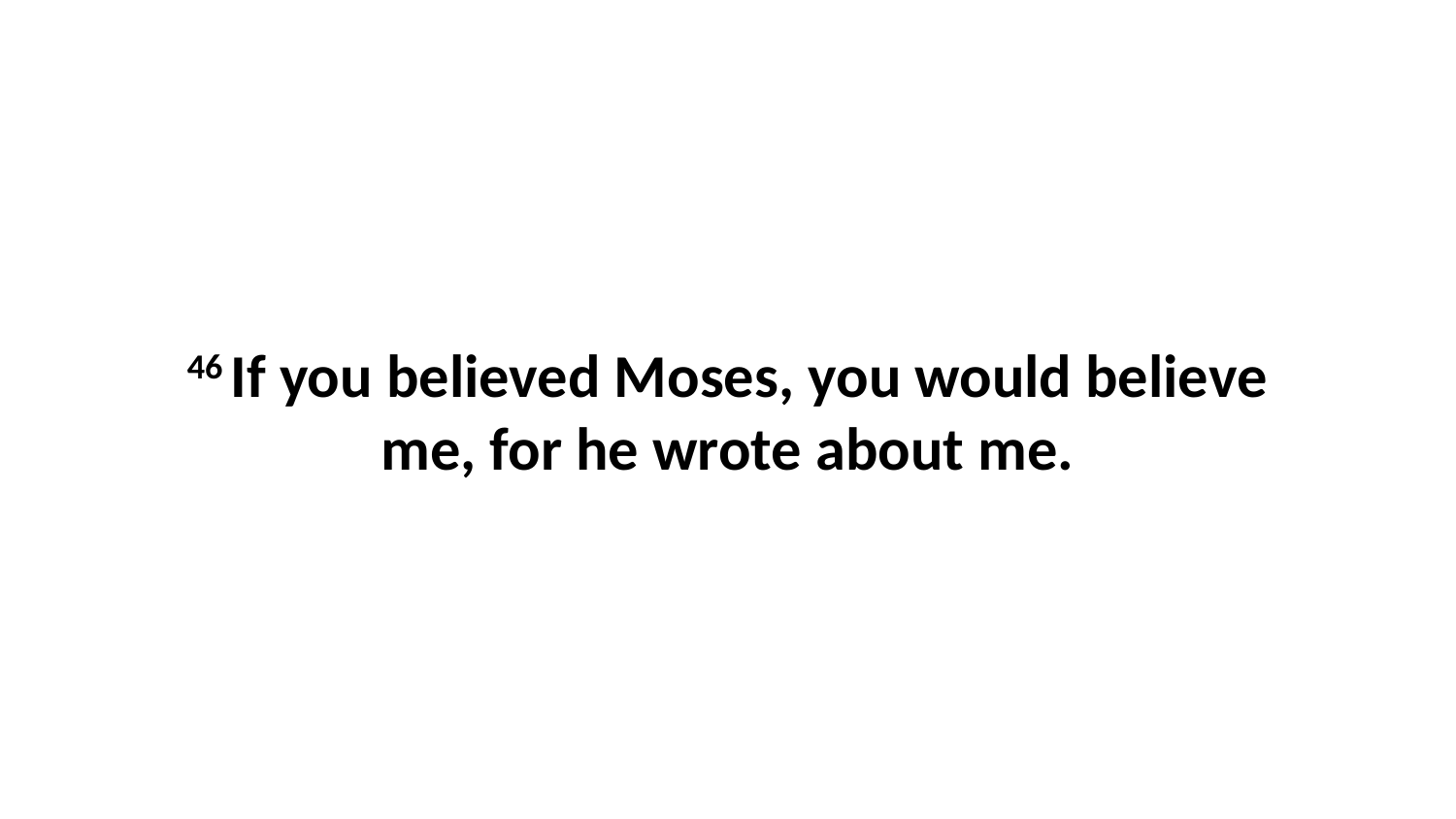

46 If you believed Moses, you would believe me, for he wrote about me.